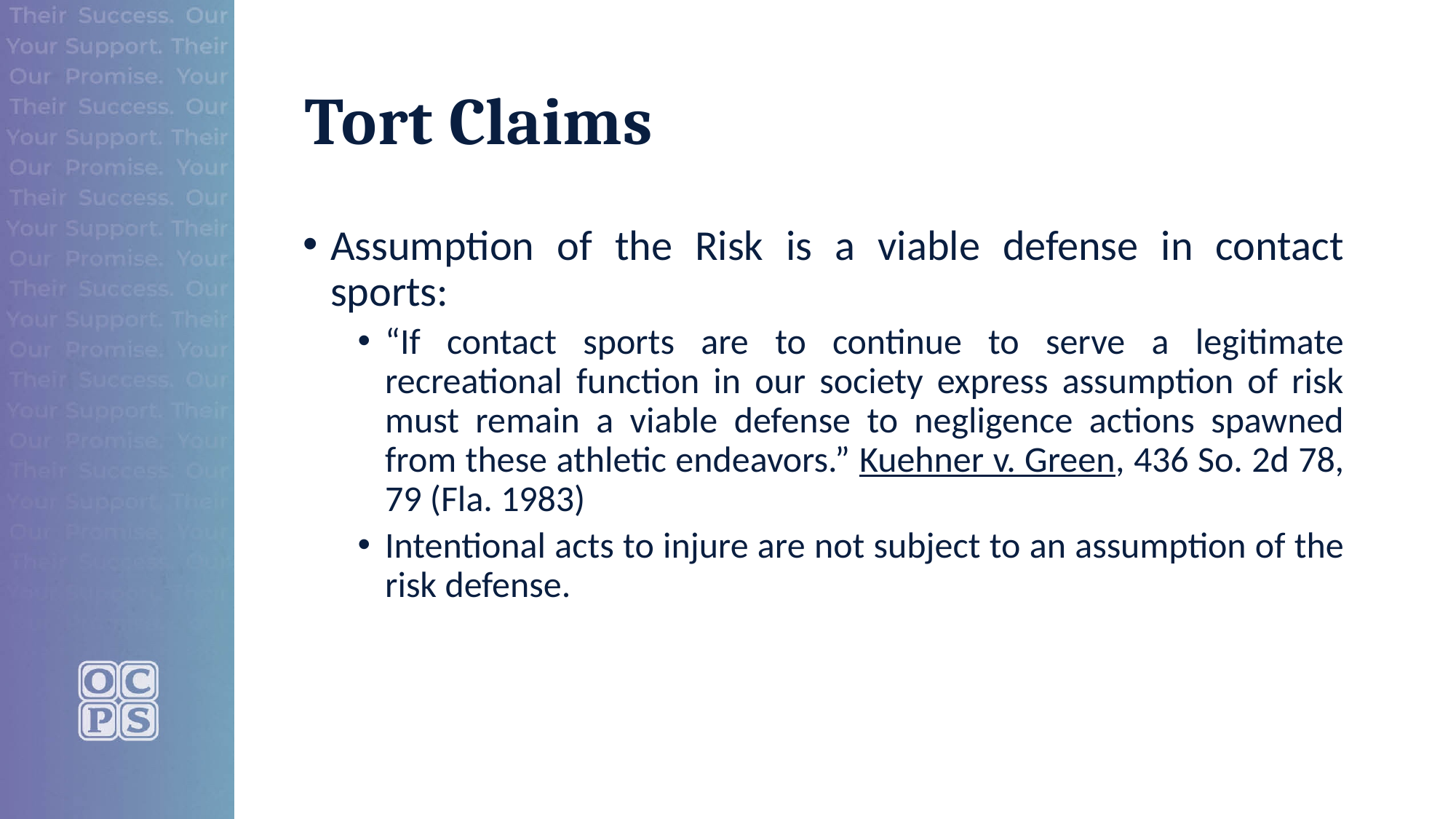

# Tort Claims
Assumption of the Risk is a viable defense in contact sports:
“If contact sports are to continue to serve a legitimate recreational function in our society express assumption of risk must remain a viable defense to negligence actions spawned from these athletic endeavors.” Kuehner v. Green, 436 So. 2d 78, 79 (Fla. 1983)
Intentional acts to injure are not subject to an assumption of the risk defense.